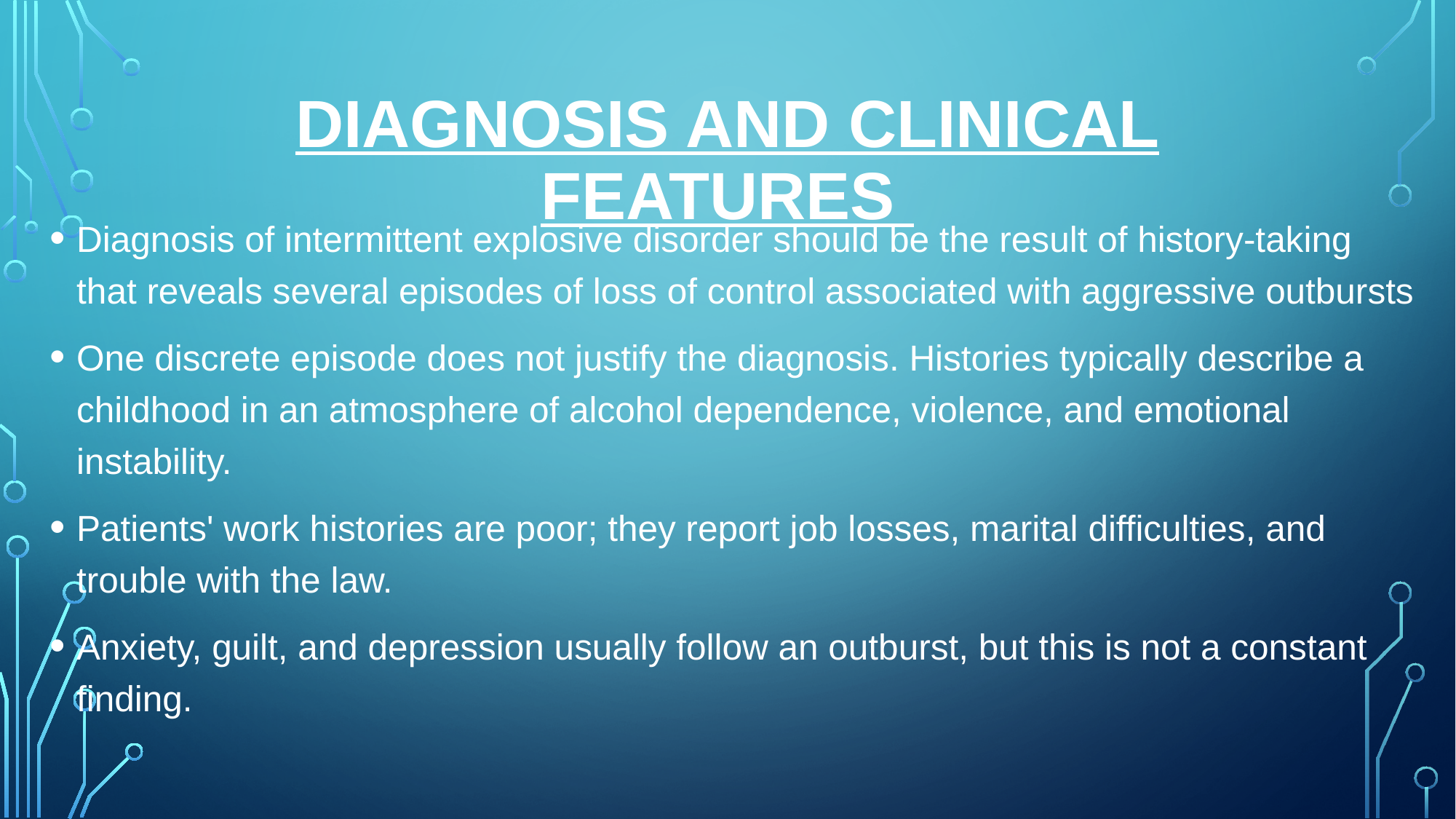

# Diagnosis and Clinical Features
Diagnosis of intermittent explosive disorder should be the result of history-taking that reveals several episodes of loss of control associated with aggressive outbursts
One discrete episode does not justify the diagnosis. Histories typically describe a childhood in an atmosphere of alcohol dependence, violence, and emotional instability.
Patients' work histories are poor; they report job losses, marital difficulties, and trouble with the law.
Anxiety, guilt, and depression usually follow an outburst, but this is not a constant finding.